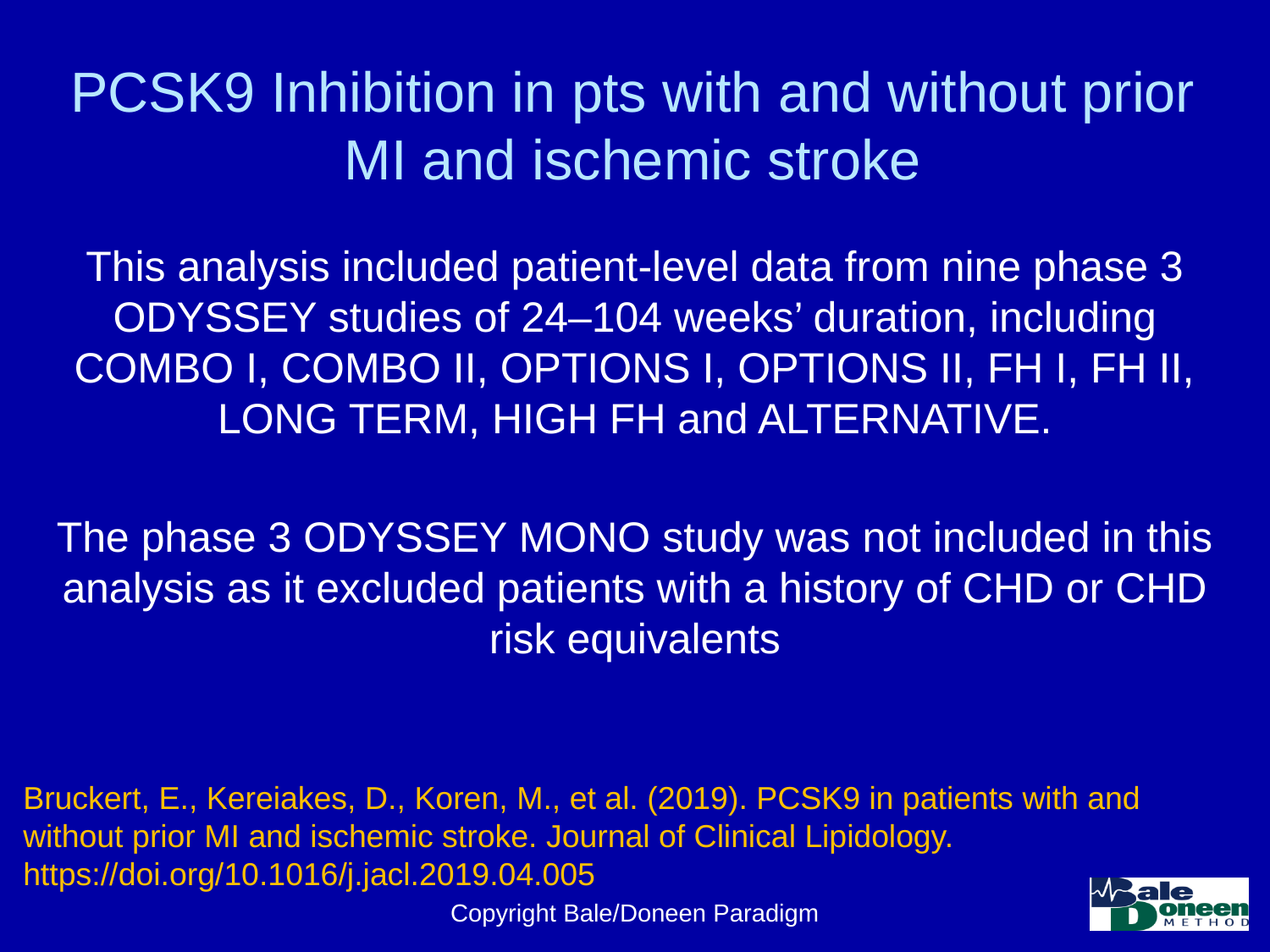

# PCSK9 Inhibition in pts with and without prior MI and ischemic stroke
This analysis included patient-level data from nine phase 3 ODYSSEY studies of 24–104 weeks’ duration, including COMBO I, COMBO II, OPTIONS I, OPTIONS II, FH I, FH II, LONG TERM, HIGH FH and ALTERNATIVE.

The phase 3 ODYSSEY MONO study was not included in this analysis as it excluded patients with a history of CHD or CHD risk equivalents
Bruckert, E., Kereiakes, D., Koren, M., et al. (2019). PCSK9 in patients with and without prior MI and ischemic stroke. Journal of Clinical Lipidology. https://doi.org/10.1016/j.jacl.2019.04.005
Copyright Bale/Doneen Paradigm